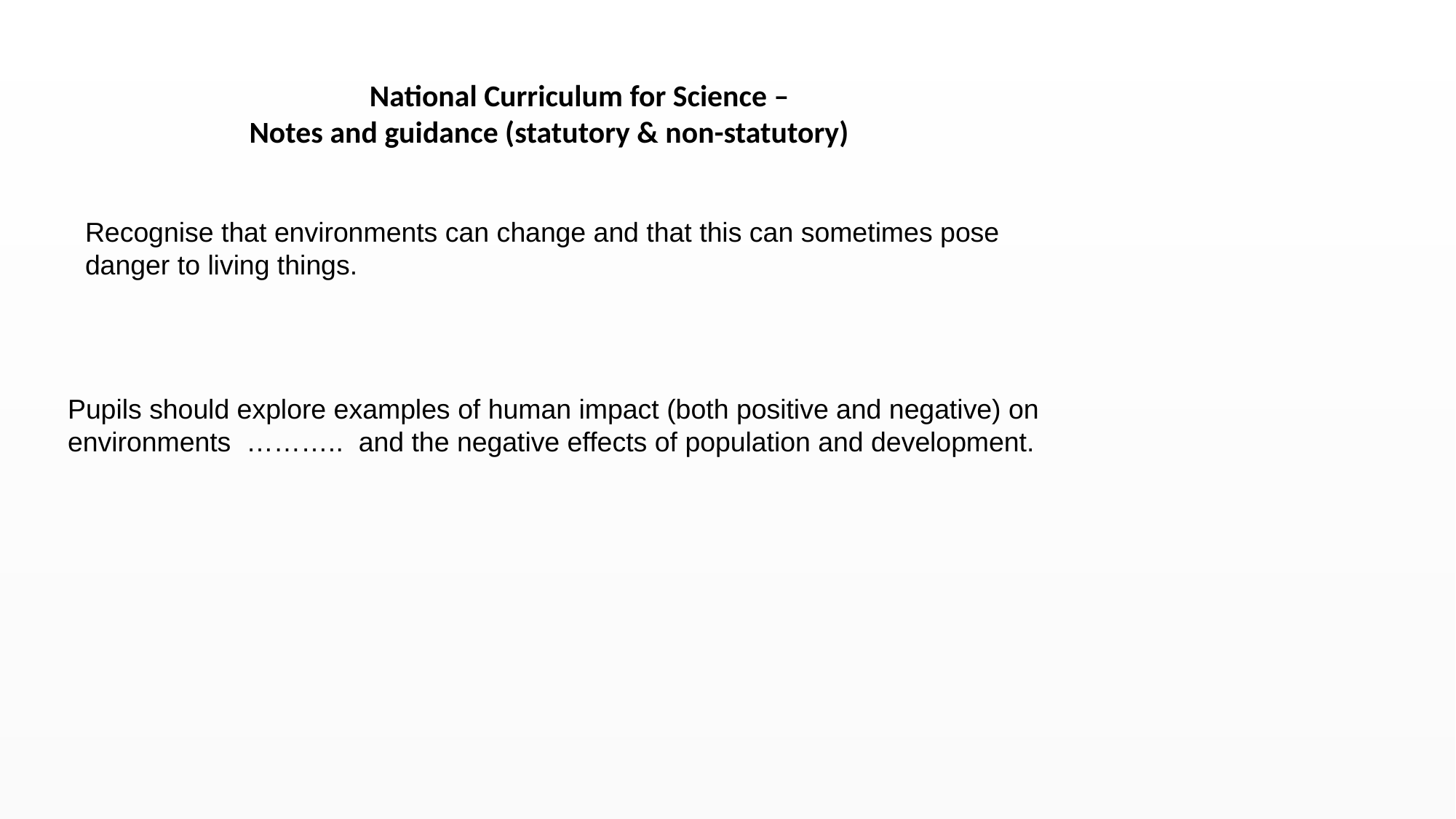

National Curriculum for Science –
       Notes and guidance (statutory & non-statutory)

Recognise that environments can change and that this can sometimes pose
danger to living things.

Pupils should explore examples of human impact (both positive and negative) on    environments  ………..  and the negative effects of population and development.